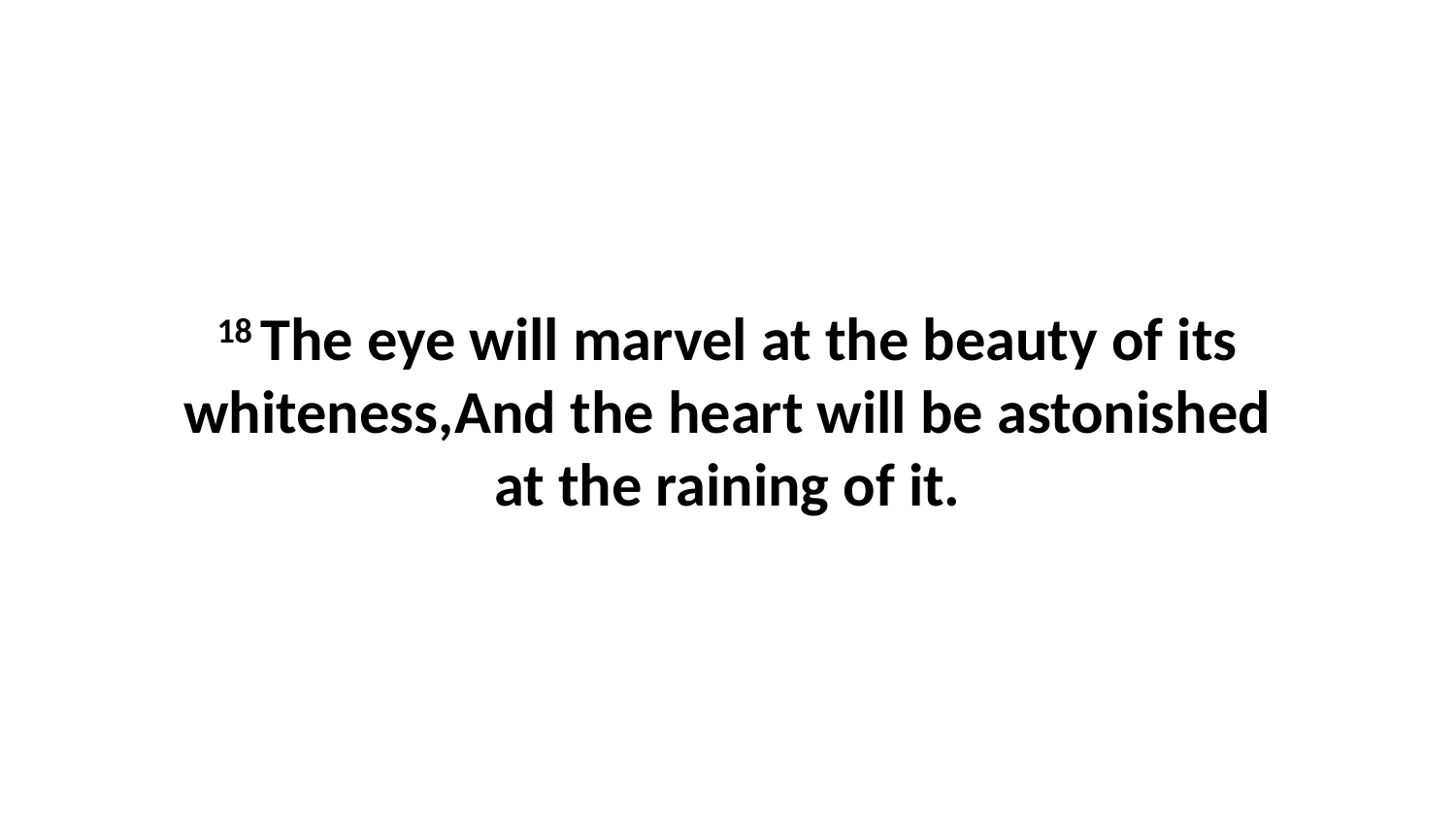

18 The eye will marvel at the beauty of its whiteness,And the heart will be astonished at the raining of it.